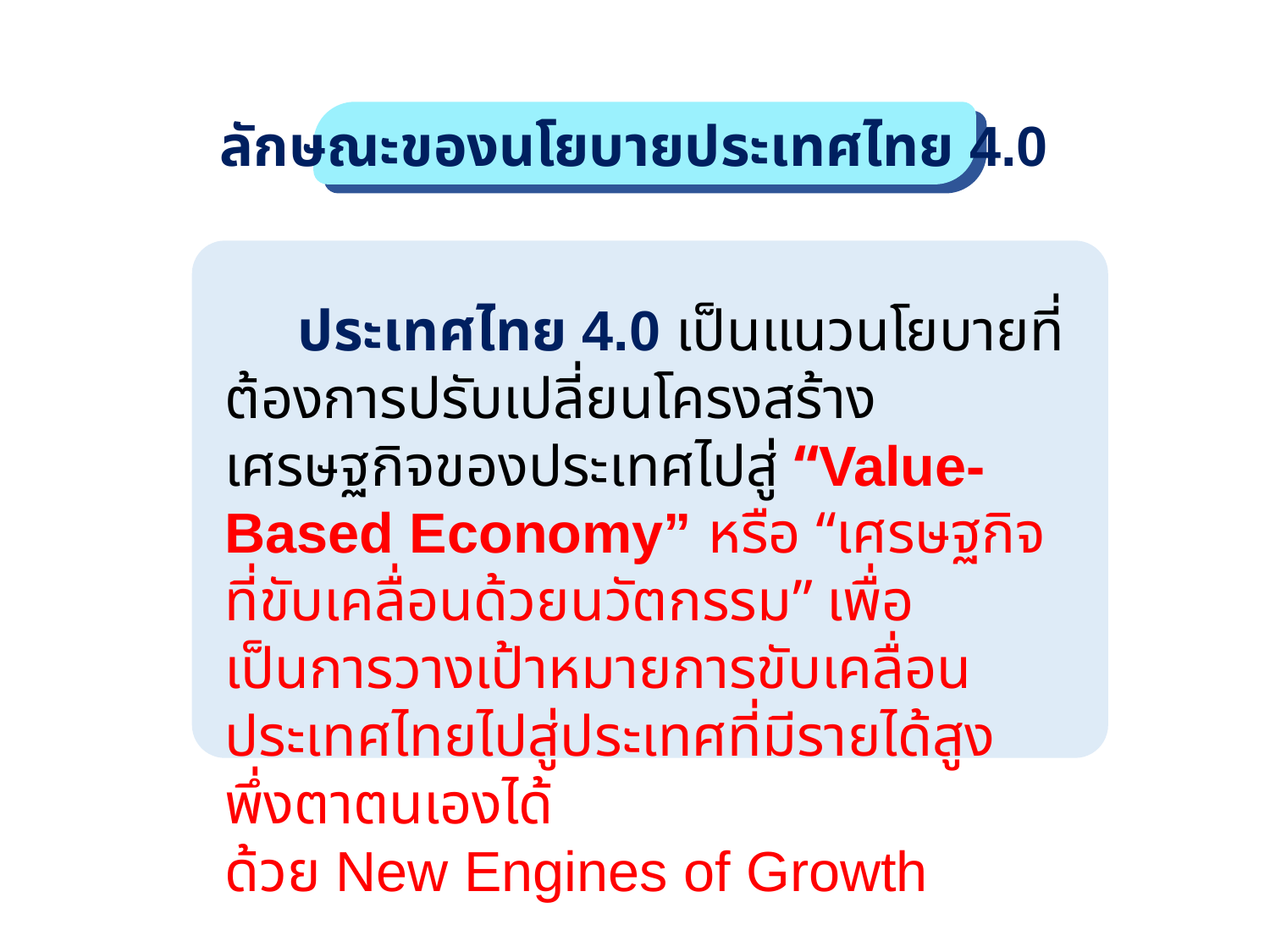

ลักษณะของนโยบายประเทศไทย 4.0

     ประเทศไทย 4.0 เป็นแนวนโยบายที่ต้องการปรับเปลี่ยนโครงสร้างเศรษฐกิจของประเทศไปสู่ “Value-Based Economy” หรือ “เศรษฐกิจที่ขับเคลื่อนด้วยนวัตกรรม” เพื่อเป็นการวางเป้าหมายการขับเคลื่อนประเทศไทยไปสู่ประเทศที่มีรายได้สูง พึ่งตาตนเองได้
ด้วย New Engines of Growth